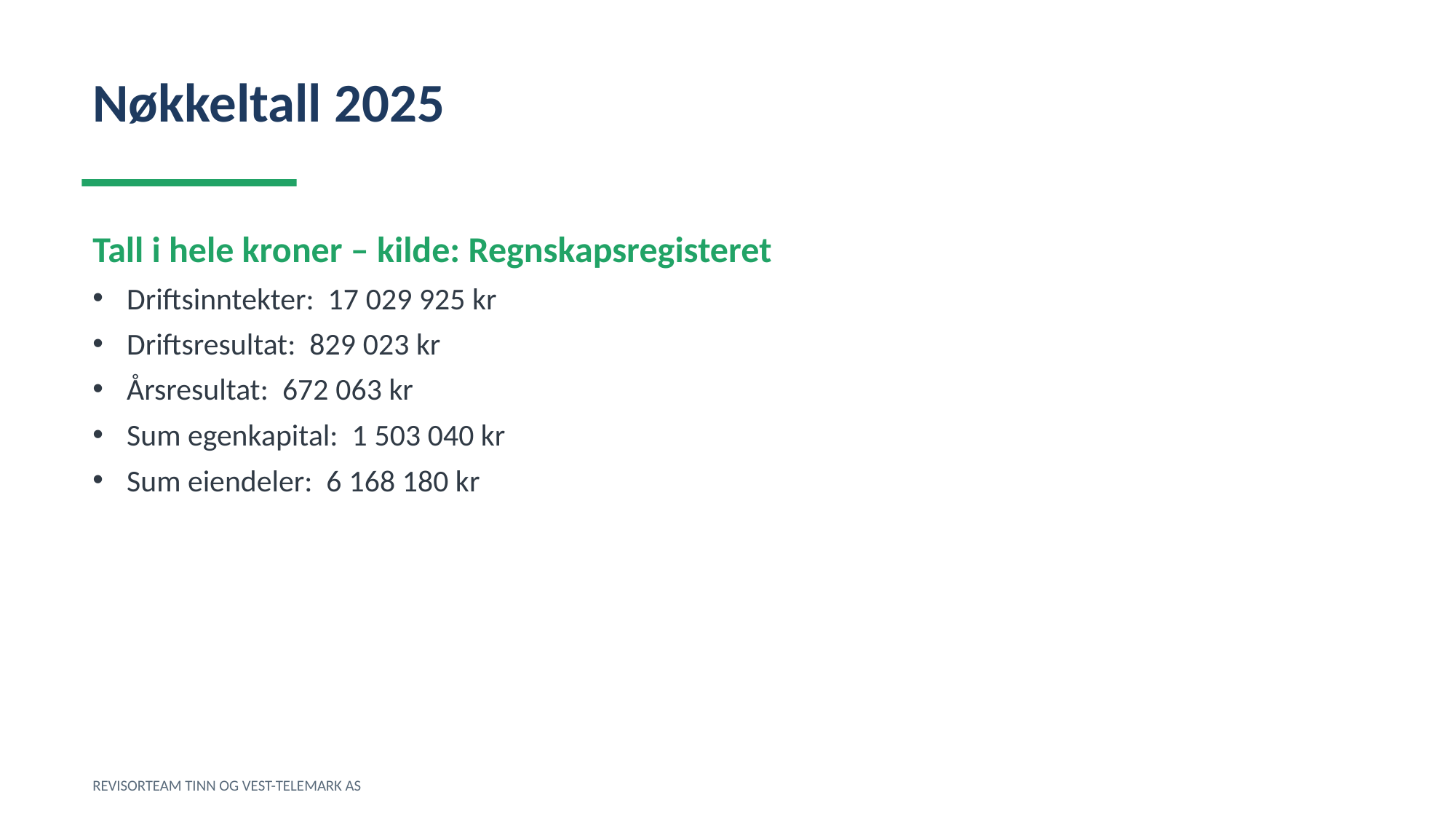

Nøkkeltall 2025

Tall i hele kroner – kilde: Regnskapsregisteret
Driftsinntekter:  17 029 925 kr
Driftsresultat:  829 023 kr
Årsresultat:  672 063 kr
Sum egenkapital:  1 503 040 kr
Sum eiendeler:  6 168 180 kr
REVISORTEAM TINN OG VEST-TELEMARK AS